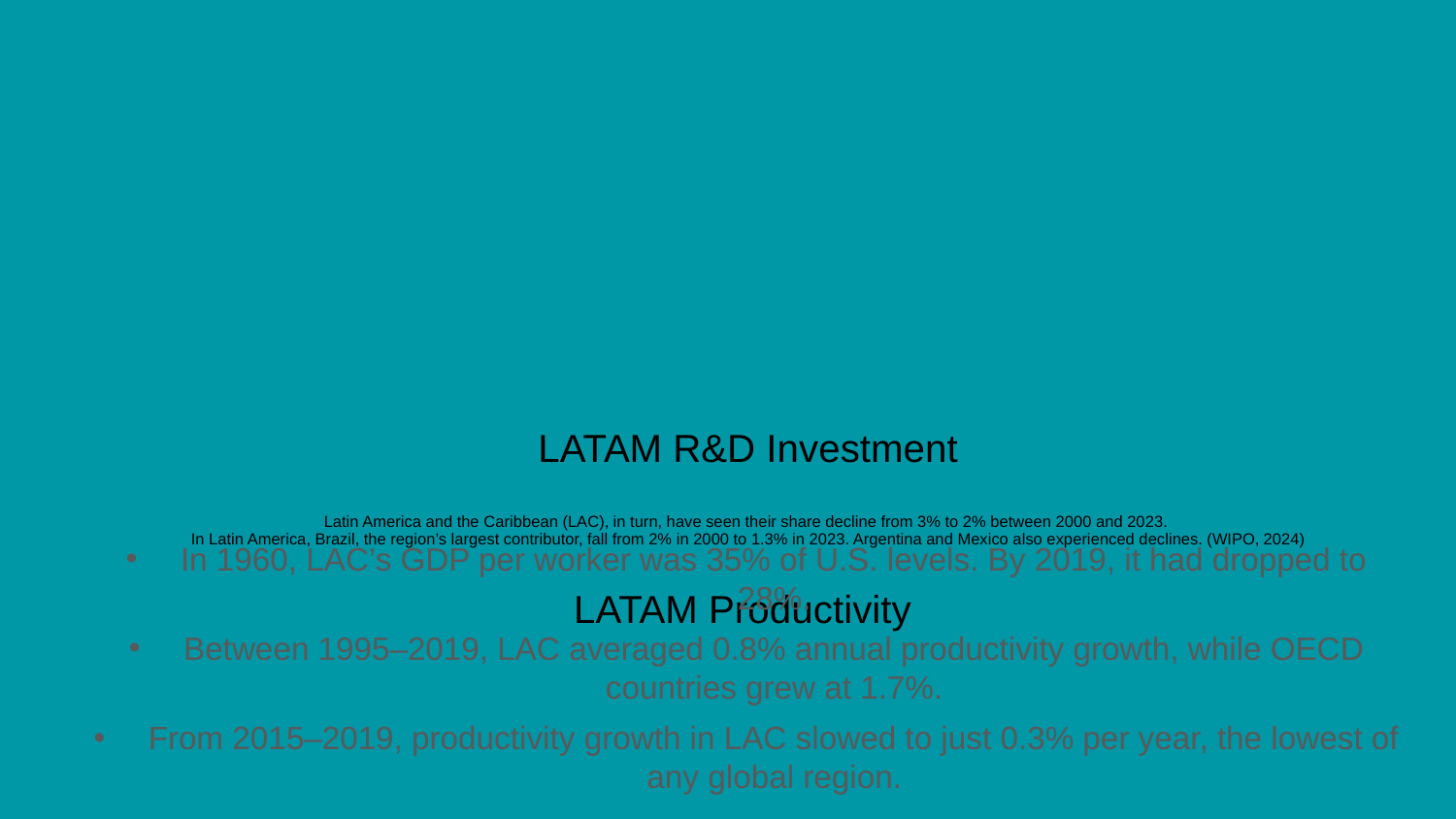

# LATAM R&D Investment Latin America and the Caribbean (LAC), in turn, have seen their share decline from 3% to 2% between 2000 and 2023. In Latin America, Brazil, the region’s largest contributor, fall from 2% in 2000 to 1.3% in 2023. Argentina and Mexico also experienced declines. (WIPO, 2024) LATAM Productivity
In 1960, LAC’s GDP per worker was 35% of U.S. levels. By 2019, it had dropped to 28%.
Between 1995–2019, LAC averaged 0.8% annual productivity growth, while OECD countries grew at 1.7%.
From 2015–2019, productivity growth in LAC slowed to just 0.3% per year, the lowest of any global region.